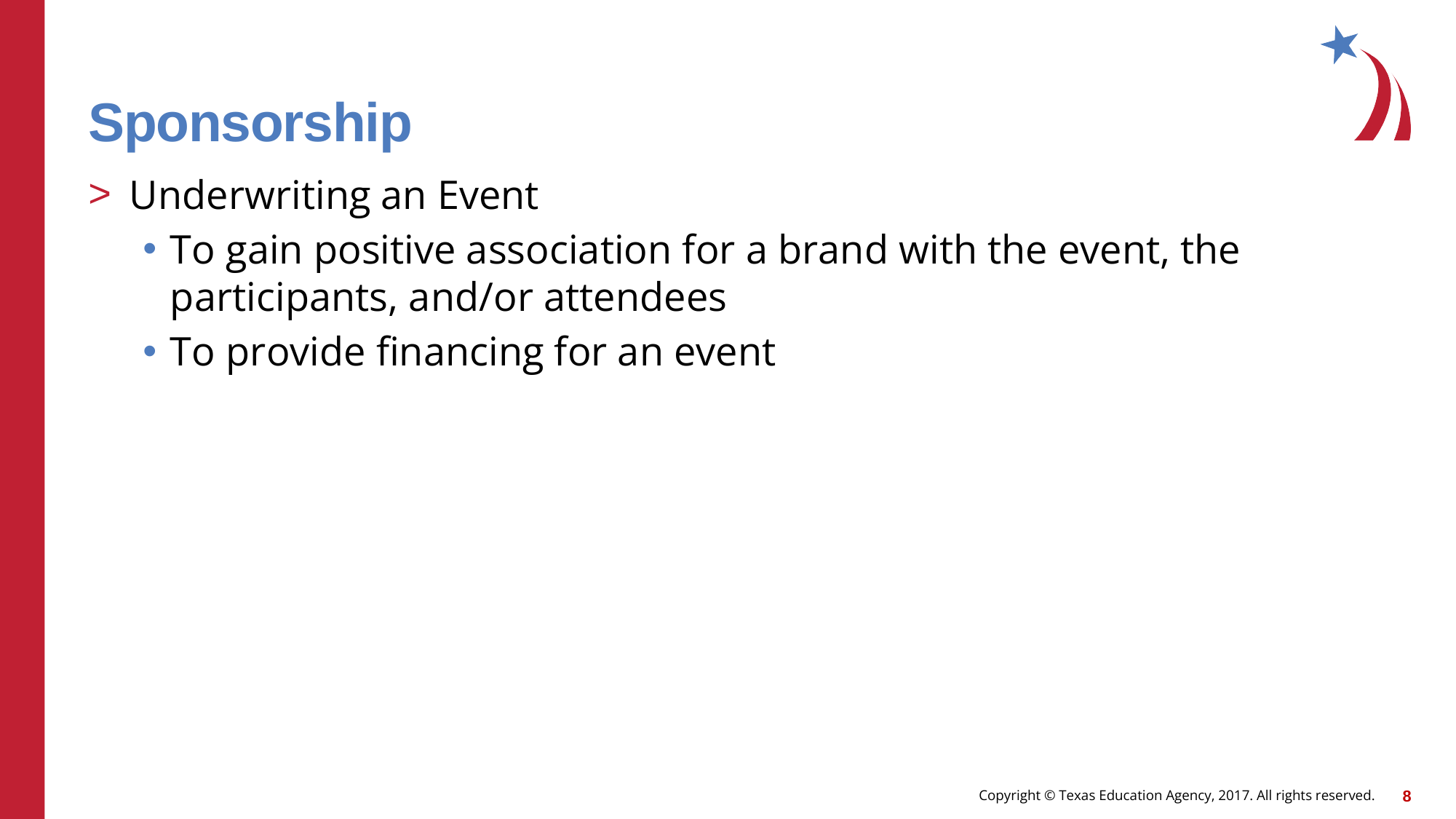

# Sponsorship
Underwriting an Event
To gain positive association for a brand with the event, the participants, and/or attendees
To provide financing for an event